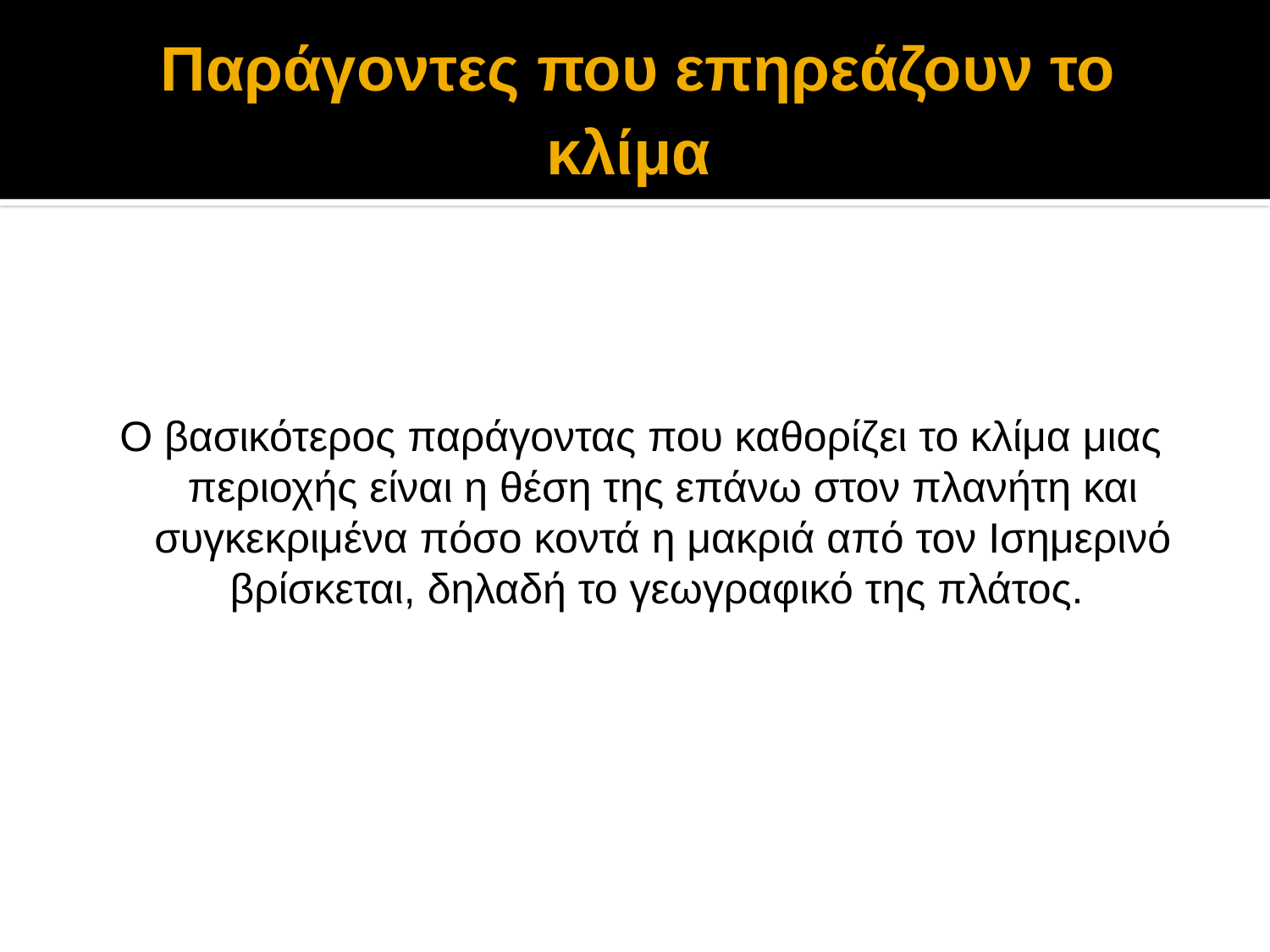

# Παράγοντες που επηρεάζουν το κλίμα
Ο βασικότερος παράγοντας που καθορίζει το κλίμα μιας περιοχής είναι η θέση της επάνω στον πλανήτη και συγκεκριμένα πόσο κοντά η μακριά από τον Ισημερινό βρίσκεται, δηλαδή το γεωγραφικό της πλάτος.